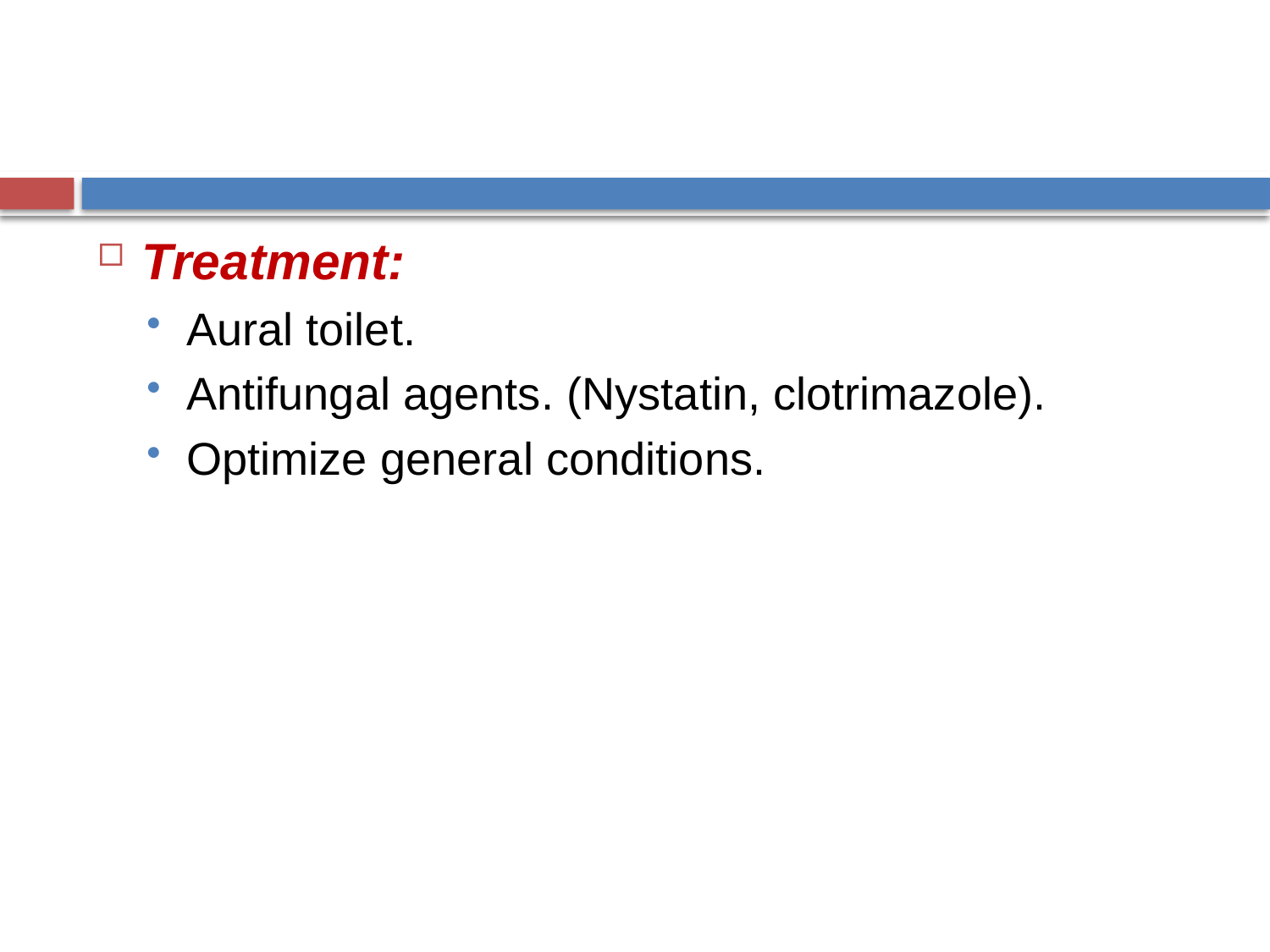

#
Treatment:
Aural toilet.
Antifungal agents. (Nystatin, clotrimazole).
Optimize general conditions.